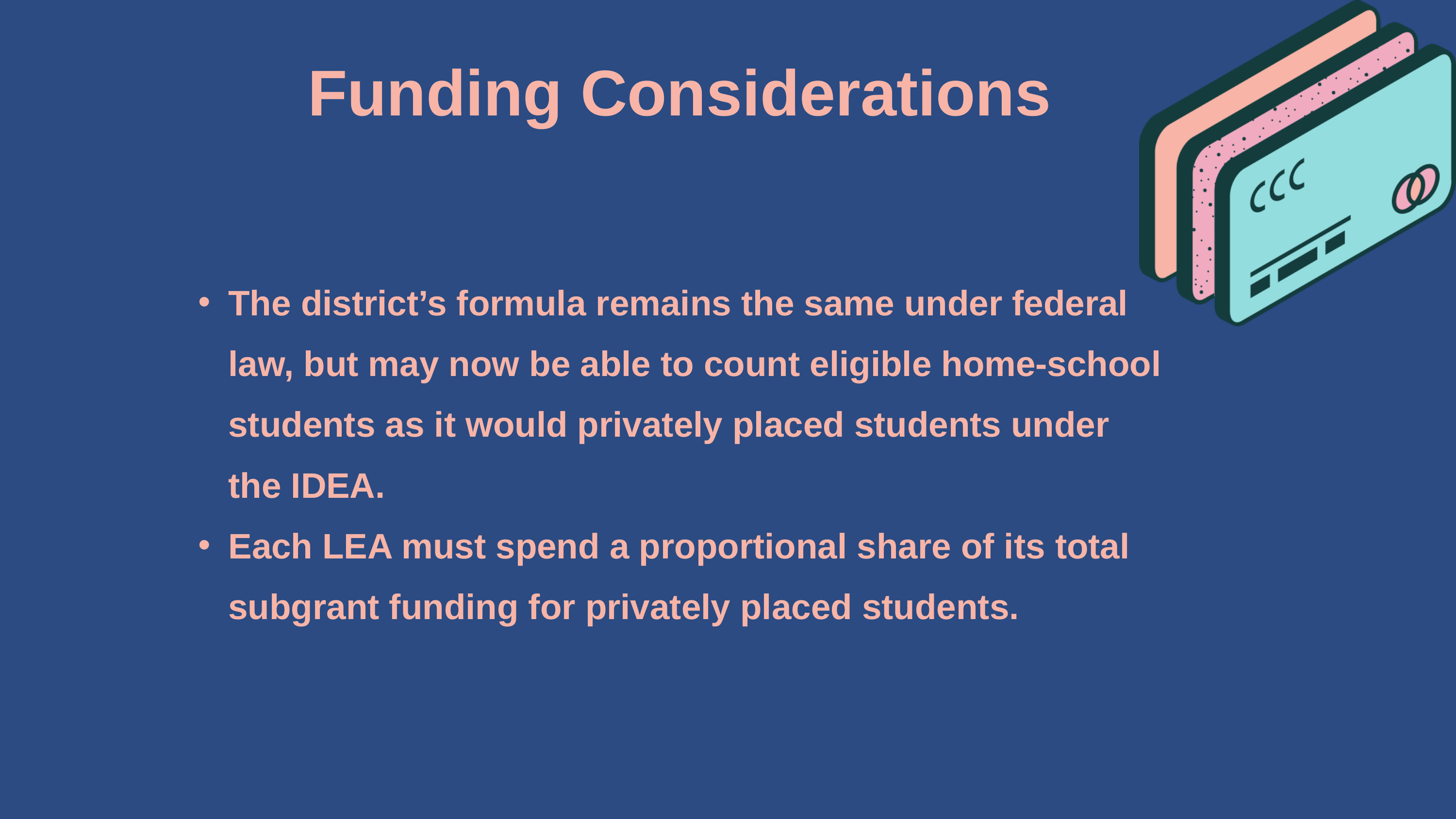

Funding Considerations

The district’s formula remains the same under federal law, but may now be able to count eligible home-school students as it would privately placed students under the IDEA.
Each LEA must spend a proportional share of its total subgrant funding for privately placed students.